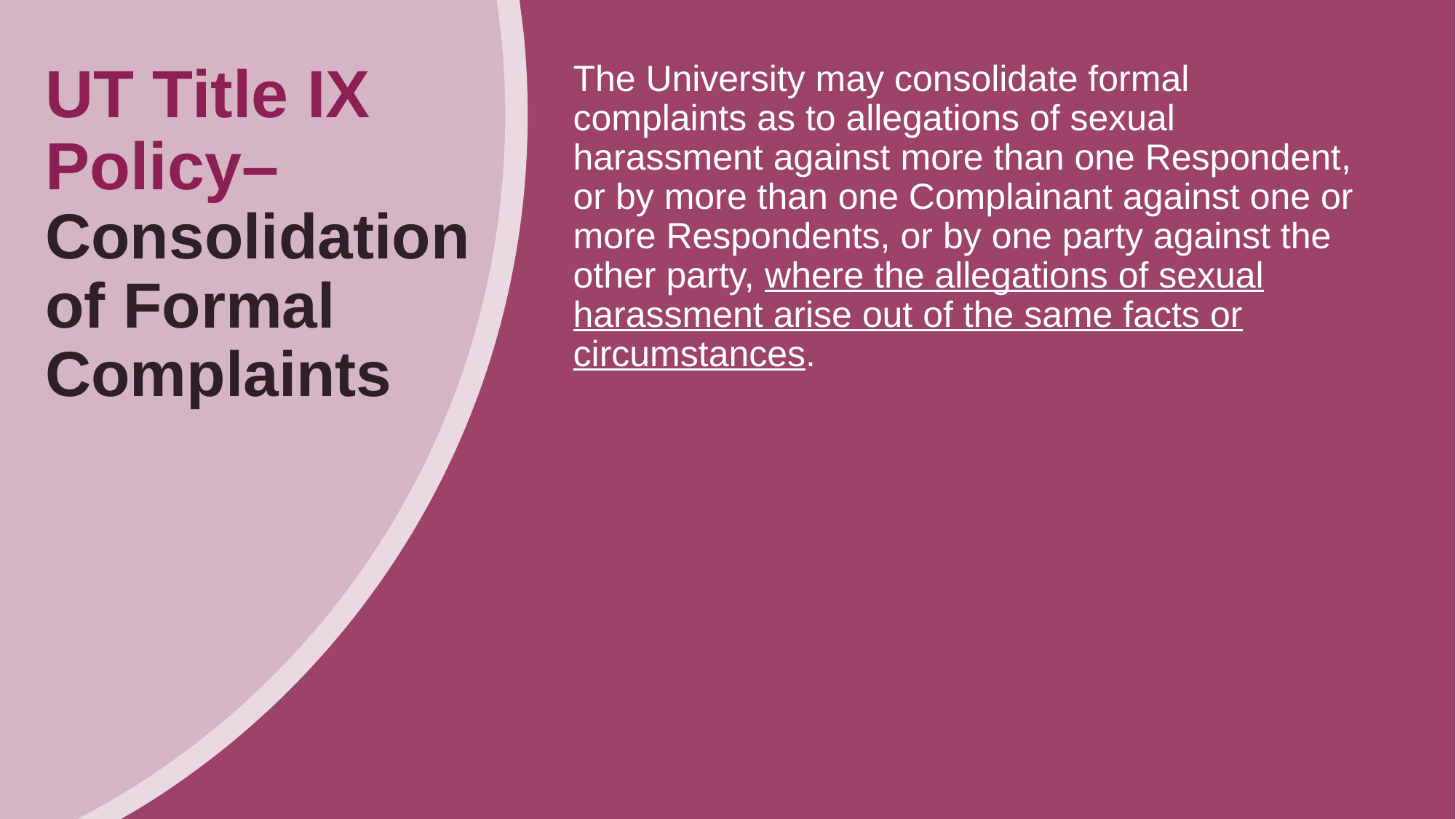

# UT Title IX Policy– Consolidation of Formal Complaints
The University may consolidate formal complaints as to allegations of sexual harassment against more than one Respondent, or by more than one Complainant against one or more Respondents, or by one party against the other party, where the allegations of sexual harassment arise out of the same facts or circumstances.